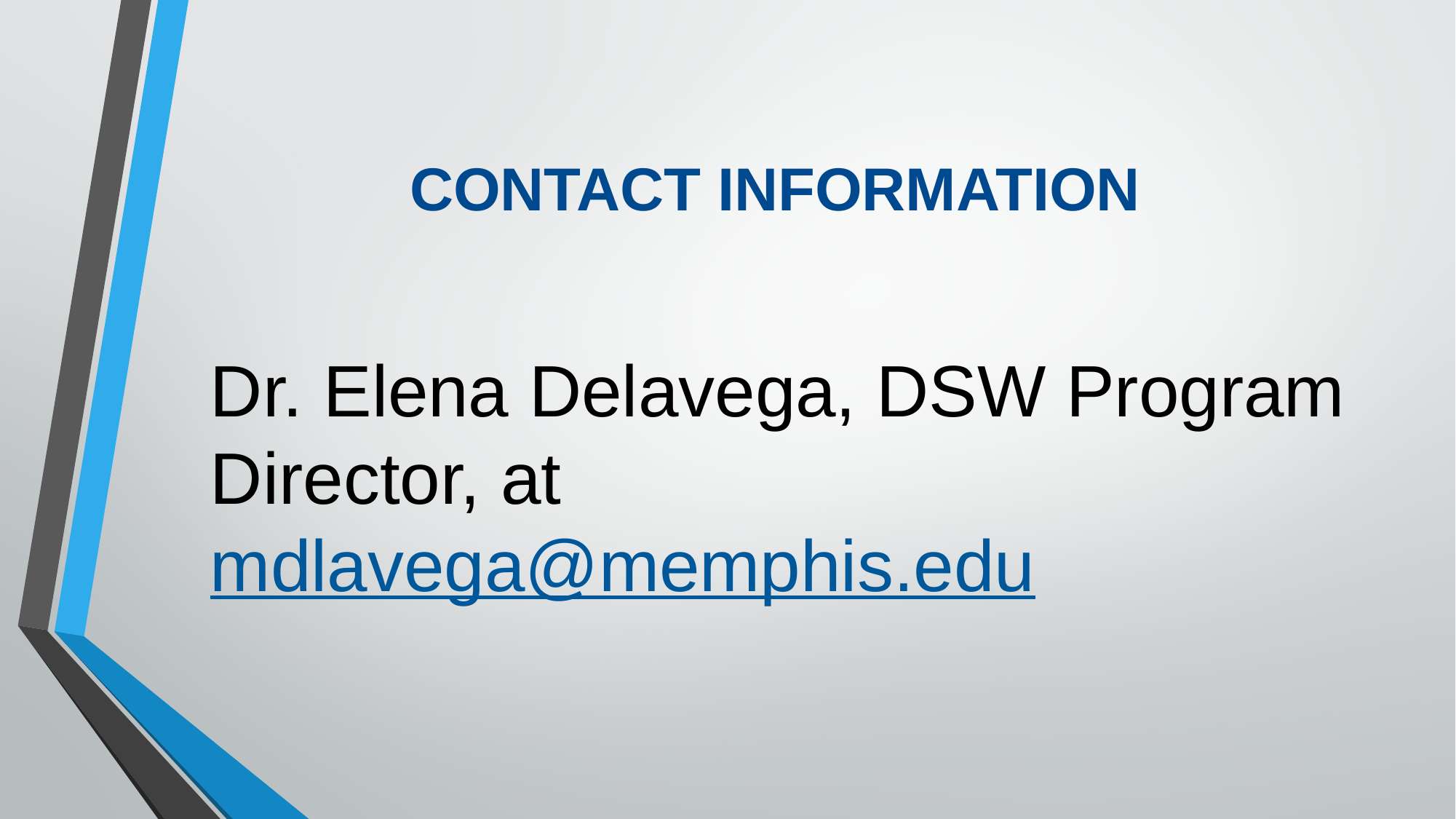

# CONTACT INFORMATION
Dr. Elena Delavega, DSW Program Director, at mdlavega@memphis.edu